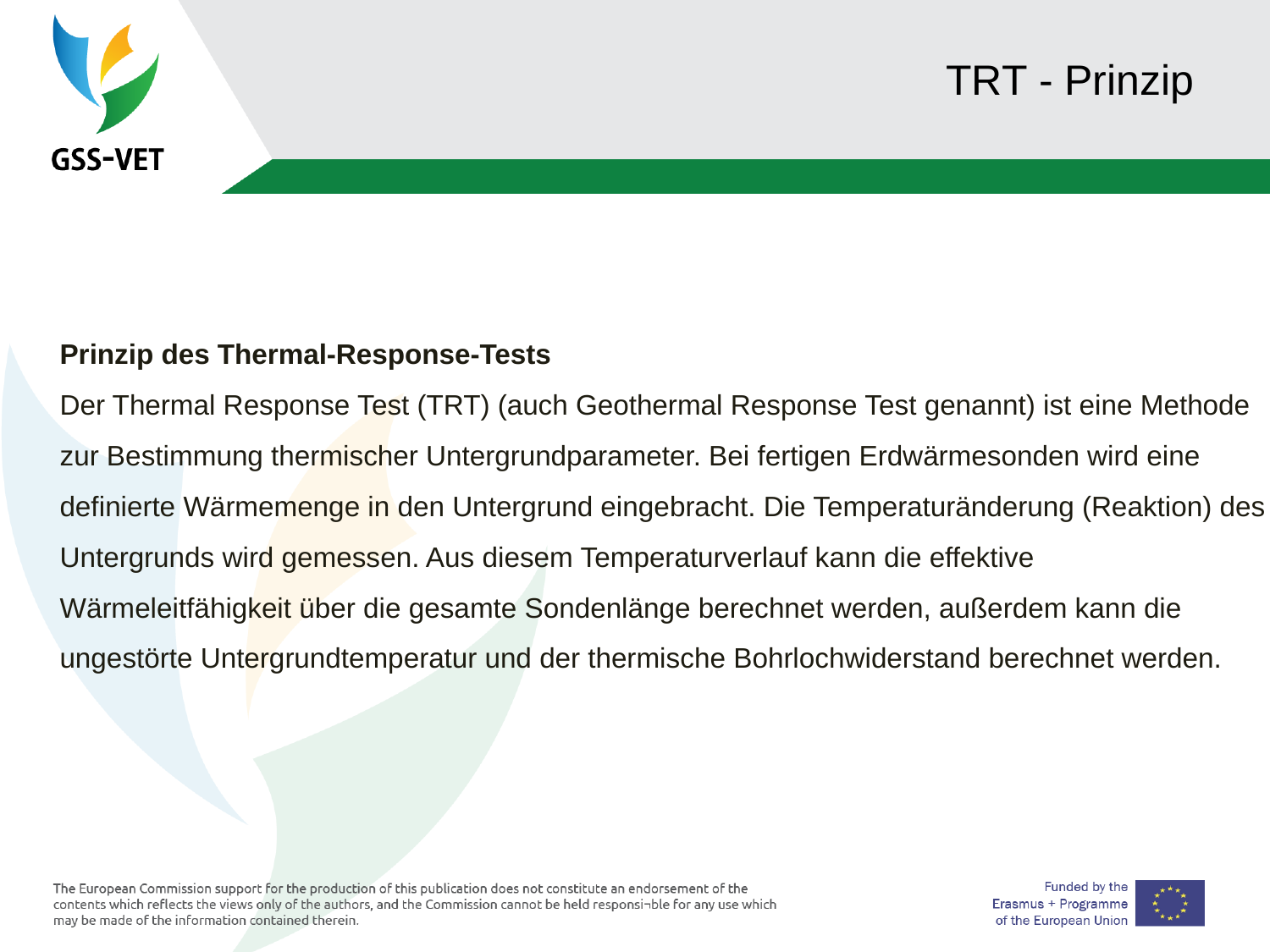

TRT - Prinzip
Prinzip des Thermal-Response-Tests
Der Thermal Response Test (TRT) (auch Geothermal Response Test genannt) ist eine Methode zur Bestimmung thermischer Untergrundparameter. Bei fertigen Erdwärmesonden wird eine definierte Wärmemenge in den Untergrund eingebracht. Die Temperaturänderung (Reaktion) des Untergrunds wird gemessen. Aus diesem Temperaturverlauf kann die effektive Wärmeleitfähigkeit über die gesamte Sondenlänge berechnet werden, außerdem kann die ungestörte Untergrundtemperatur und der thermische Bohrlochwiderstand berechnet werden.